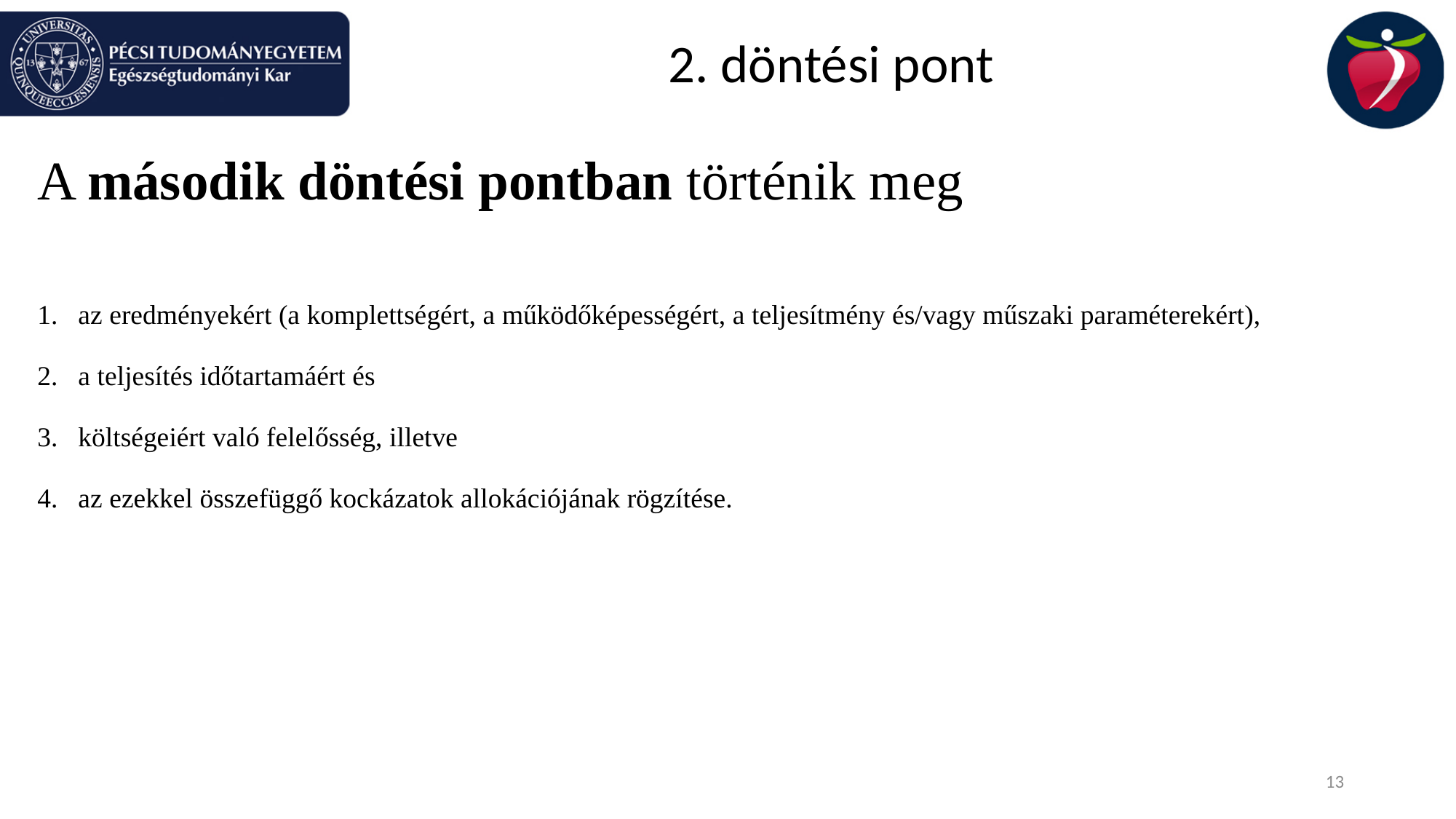

# 2. döntési pont
A második döntési pontban történik meg

az eredményekért (a komplettségért, a működőképességért, a teljesítmény és/vagy műszaki paraméterekért),
a teljesítés időtartamáért és
költségeiért való felelősség, illetve
az ezekkel összefüggő kockázatok allokációjának rögzítése.

13